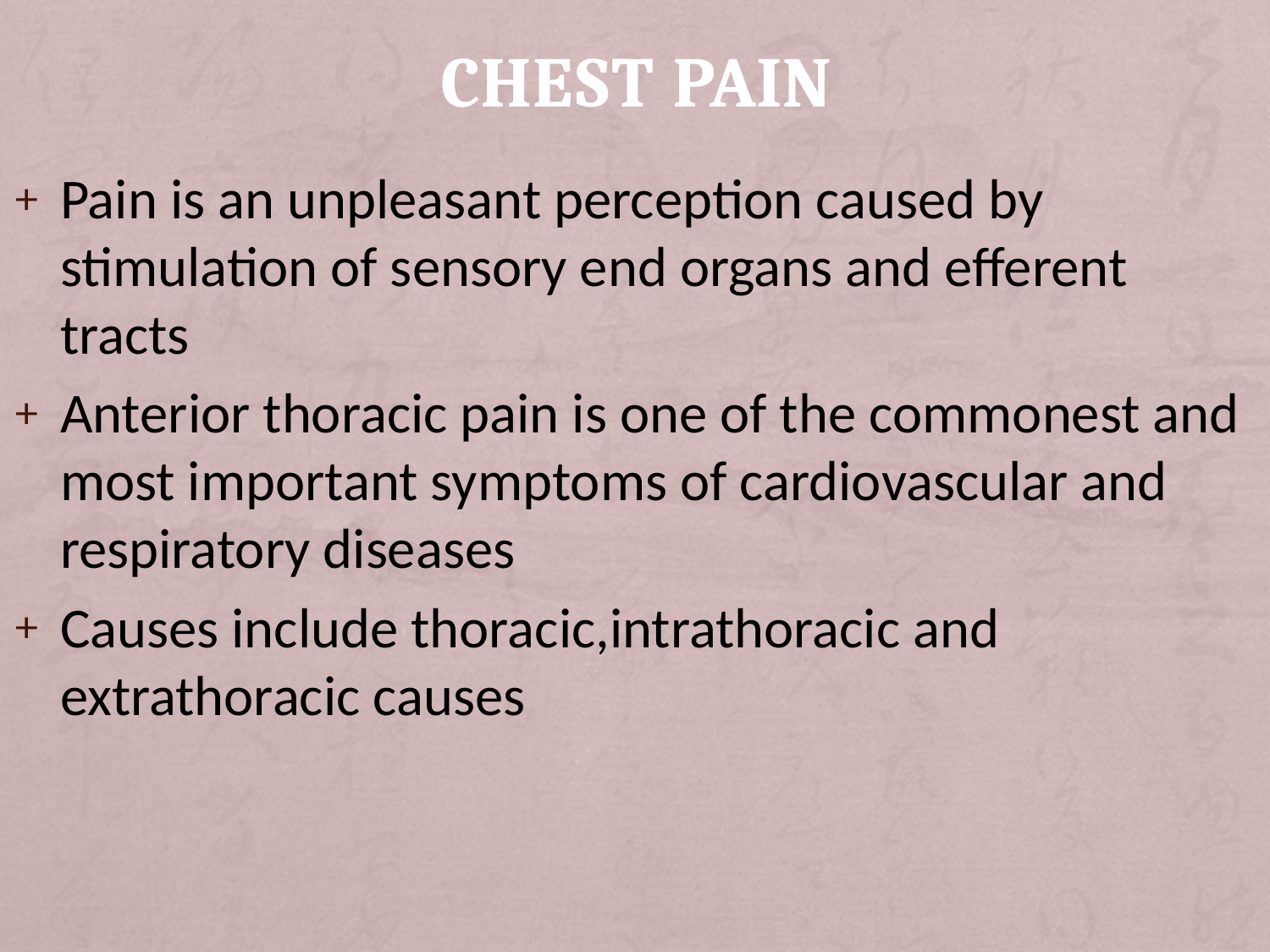

# CHEST PAIN
Pain is an unpleasant perception caused by stimulation of sensory end organs and efferent tracts
Anterior thoracic pain is one of the commonest and most important symptoms of cardiovascular and respiratory diseases
Causes include thoracic,intrathoracic and extrathoracic causes